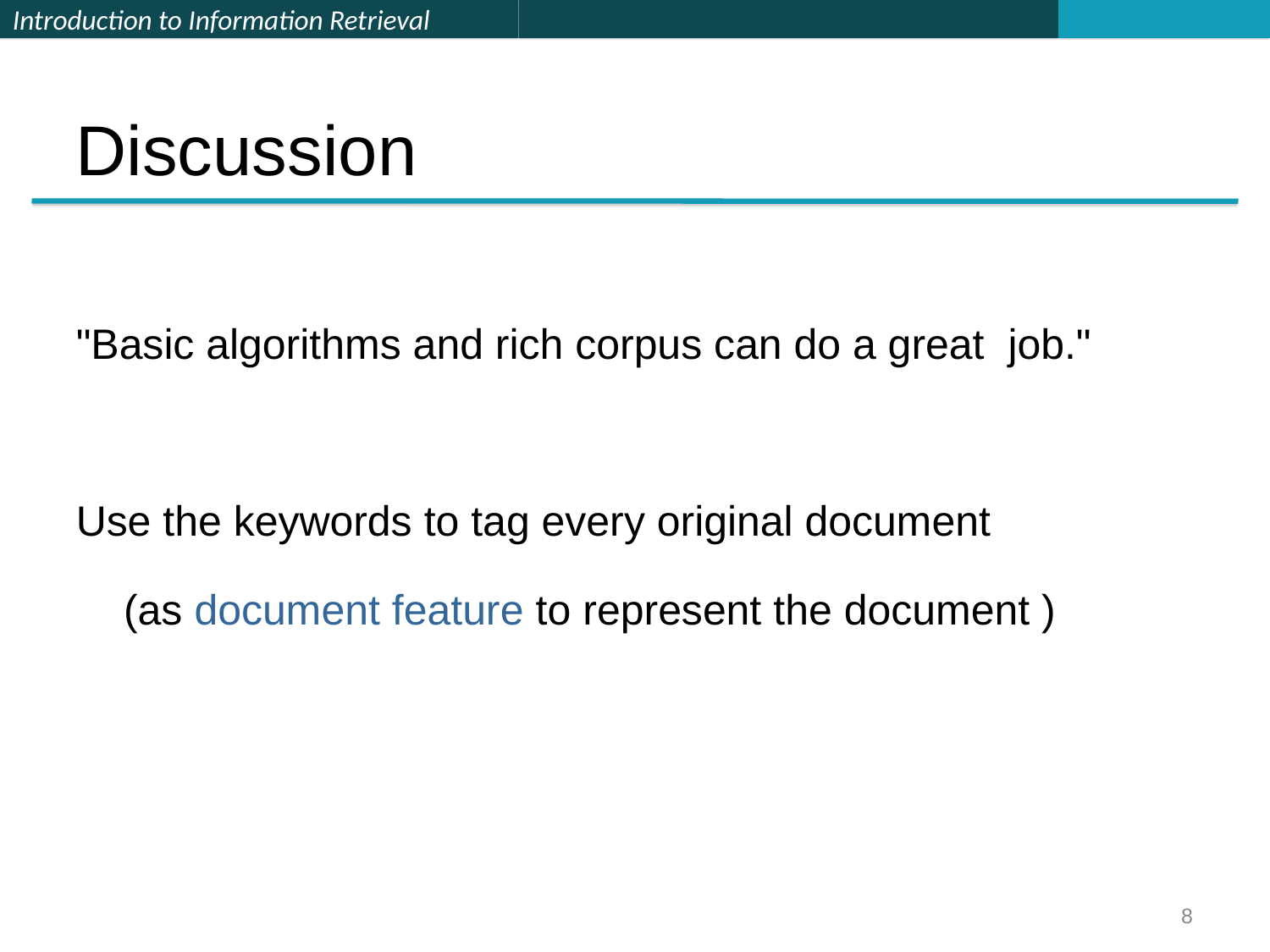

# Discussion

"Basic algorithms and rich corpus can do a great  job."

Use the keywords to tag every original document
	(as document feature to represent the document )

8